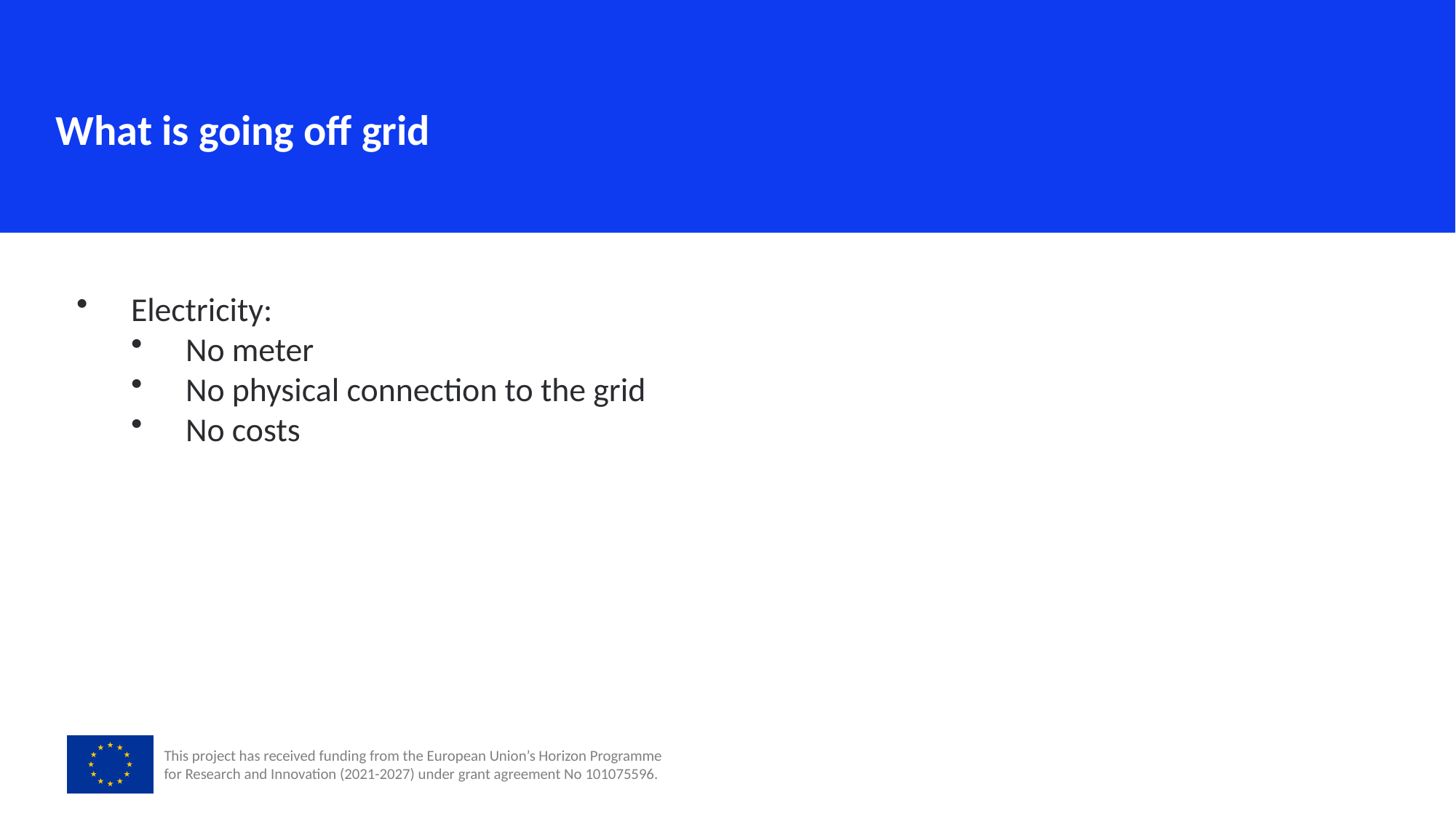

What is going off grid
Electricity:
No meter
No physical connection to the grid
No costs